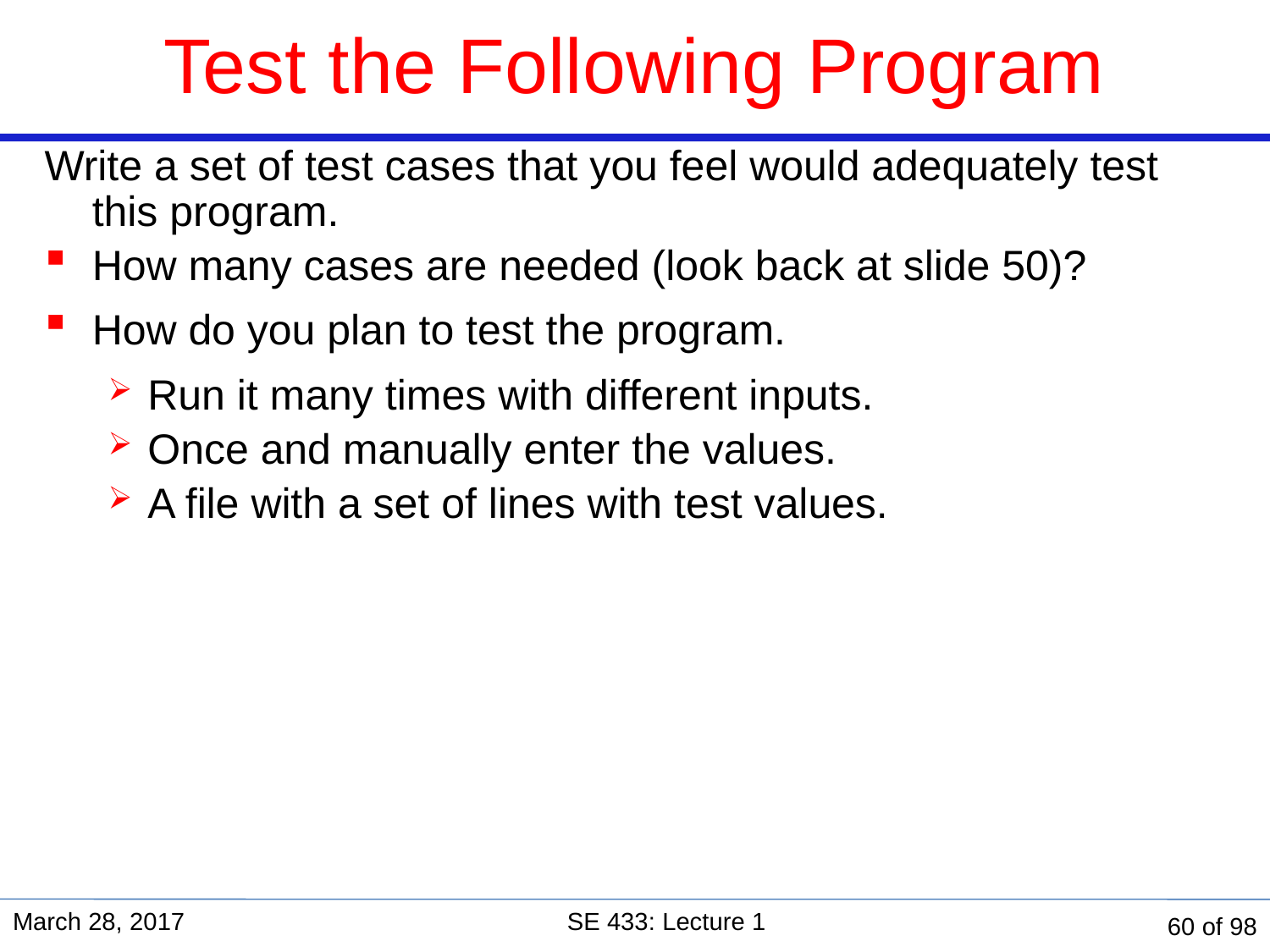

# Test the Following Program
Write a set of test cases that you feel would adequately test this program.
How many cases are needed (look back at slide 50)?
How do you plan to test the program.
Run it many times with different inputs.
Once and manually enter the values.
A file with a set of lines with test values.
March 28, 2017
SE 433: Lecture 1
60 of 98